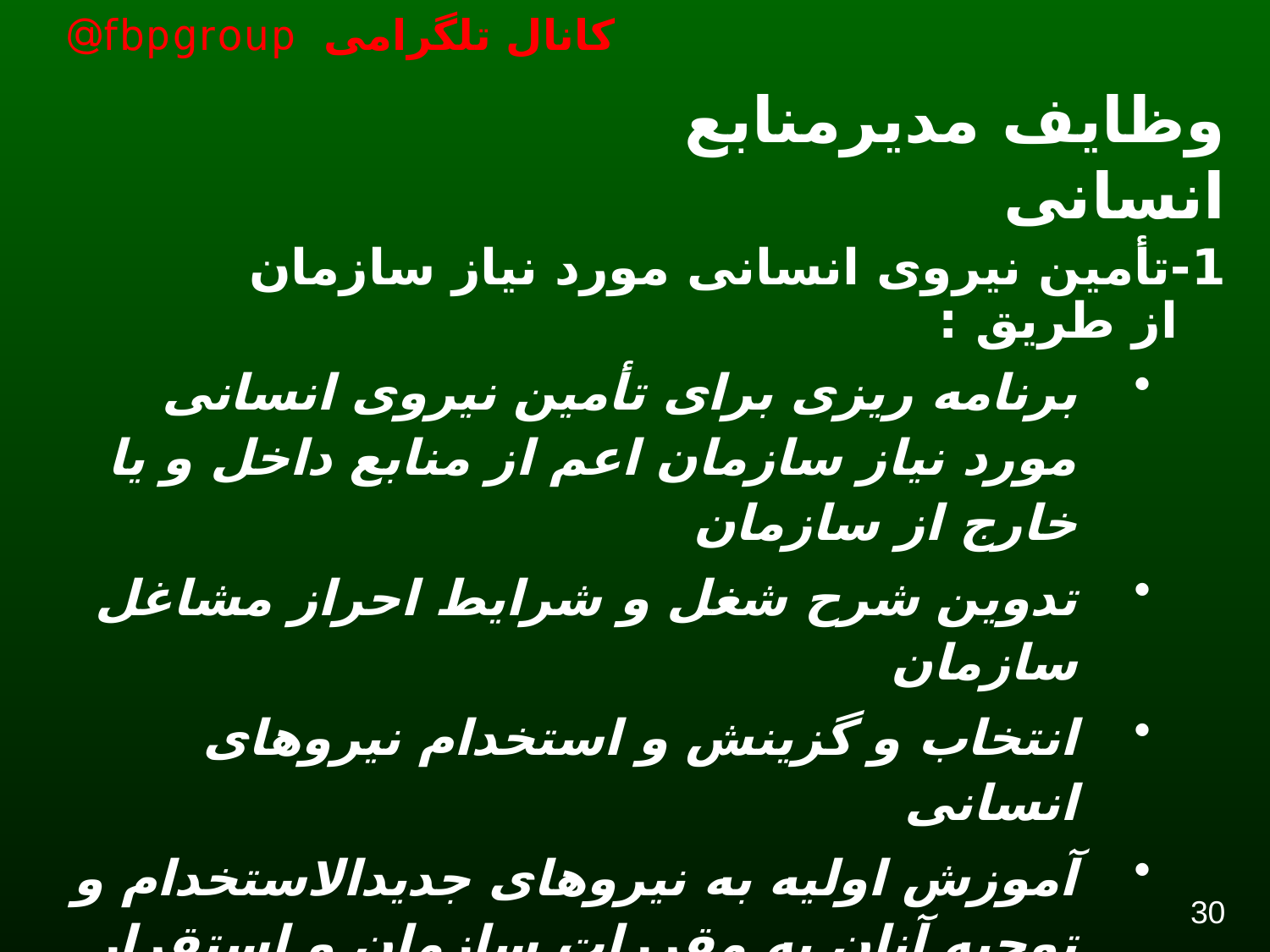

# وظايف مديرمنابع انسانی

1-تأمين نيروی انسانی مورد نياز سازمان از طريق :

برنامه ريزی برای تأمين نيروی انسانی مورد نياز سازمان اعم از منابع داخل و يا خارج از سازمان
تدوين شرح شغل و شرايط احراز مشاغل سازمان
انتخاب و گزينش و استخدام نيروهای انسانی
آموزش اوليه به نيروهای جديدالاستخدام و توجيه آنان به مقررات سازمان و استقرار آنها در محل های مورد نياز
تأمين فرصت های اشتغال يکسان .

30